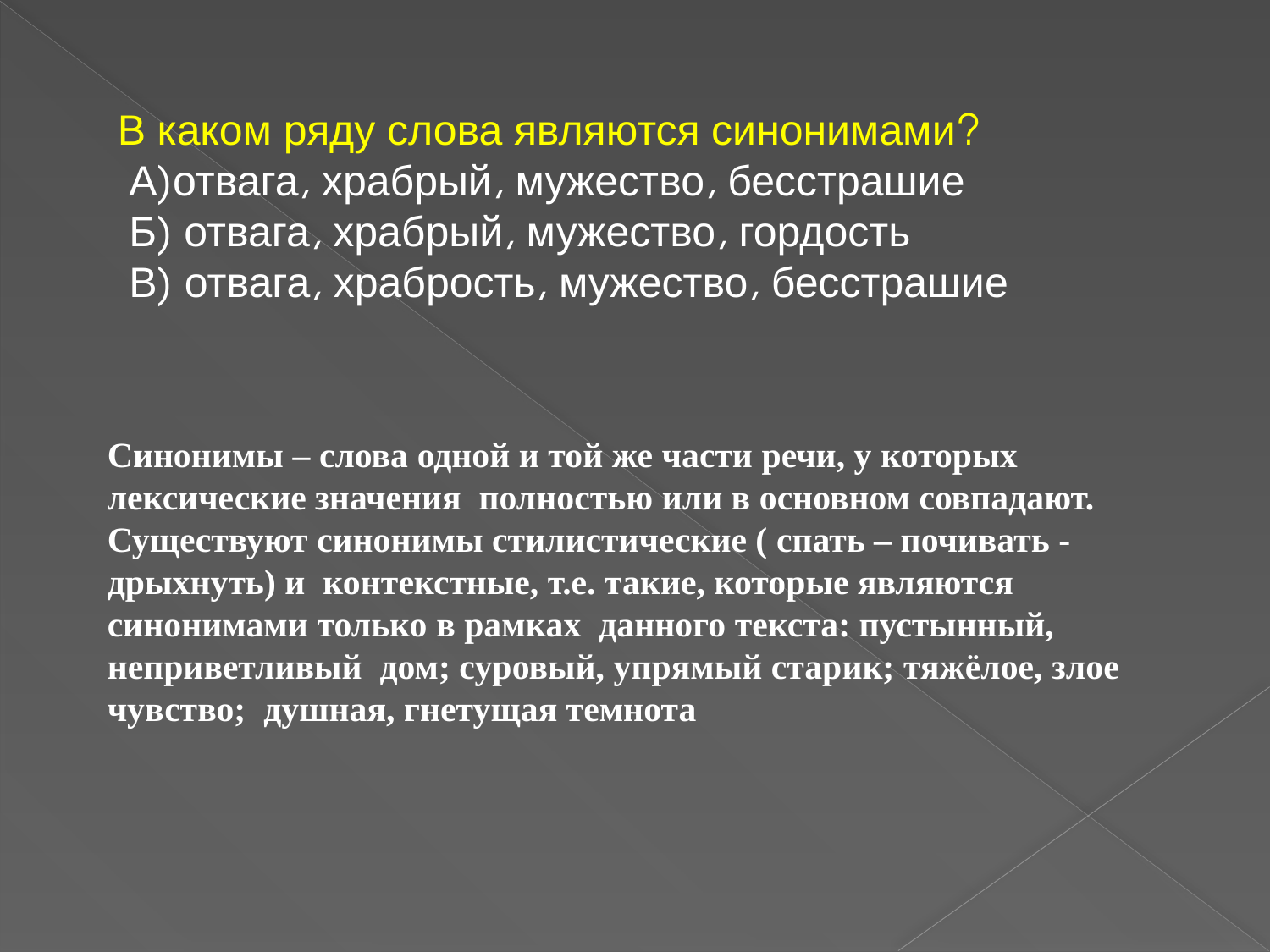

В каком ряду слова являются синонимами?
 А)отвага, храбрый, мужество, бесстрашие
 Б) отвага, храбрый, мужество, гордость
 В) отвага, храбрость, мужество, бесстрашие
Синонимы – слова одной и той же части речи, у которых  лексические значения  полностью или в основном совпадают. Существуют синонимы стилистические ( спать – почивать -   дрыхнуть) и  контекстные, т.е. такие, которые являются  синонимами только в рамках  данного текста: пустынный, неприветливый  дом; суровый, упрямый старик; тяжёлое, злое чувство;  душная, гнетущая темнота